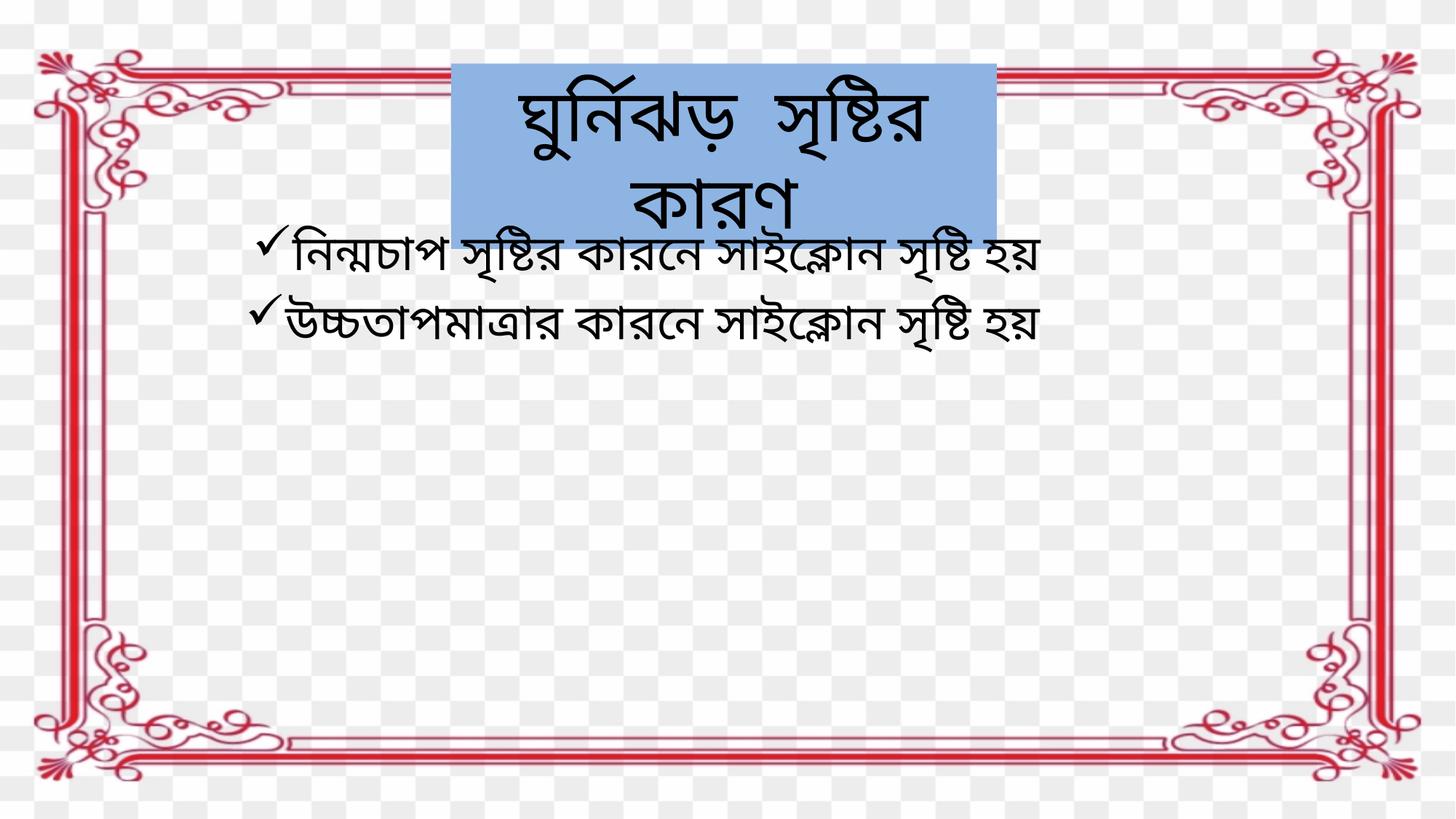

ঘুর্নিঝড়  সৃষ্টির কারণ
নিন্মচাপ সৃষ্টির কারনে সাইক্লোন সৃষ্টি হয়
উচ্চতাপমাত্রার কারনে সাইক্লোন সৃষ্টি হয়